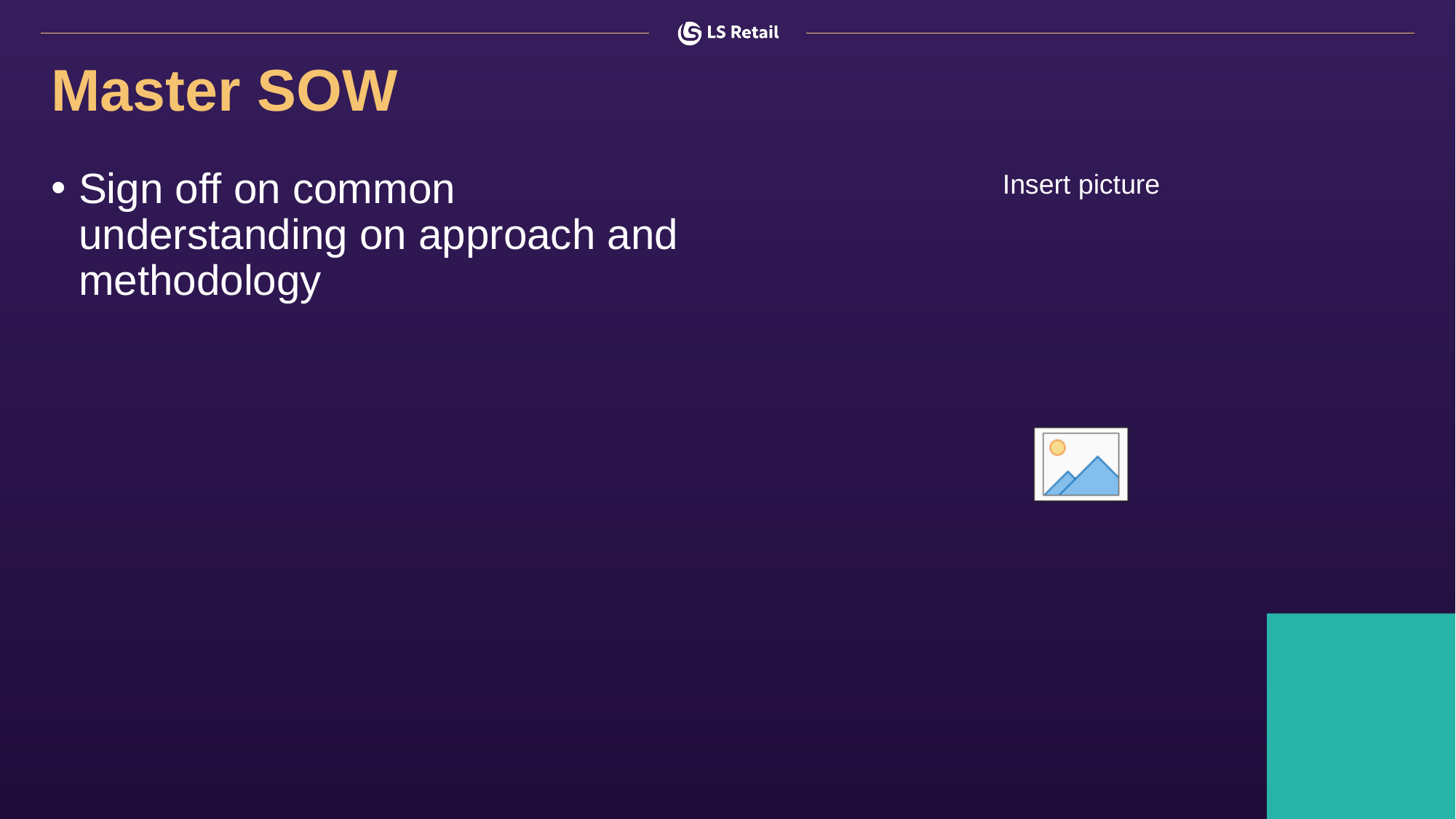

# Master SOW
Sign off on common understanding on approach and methodology